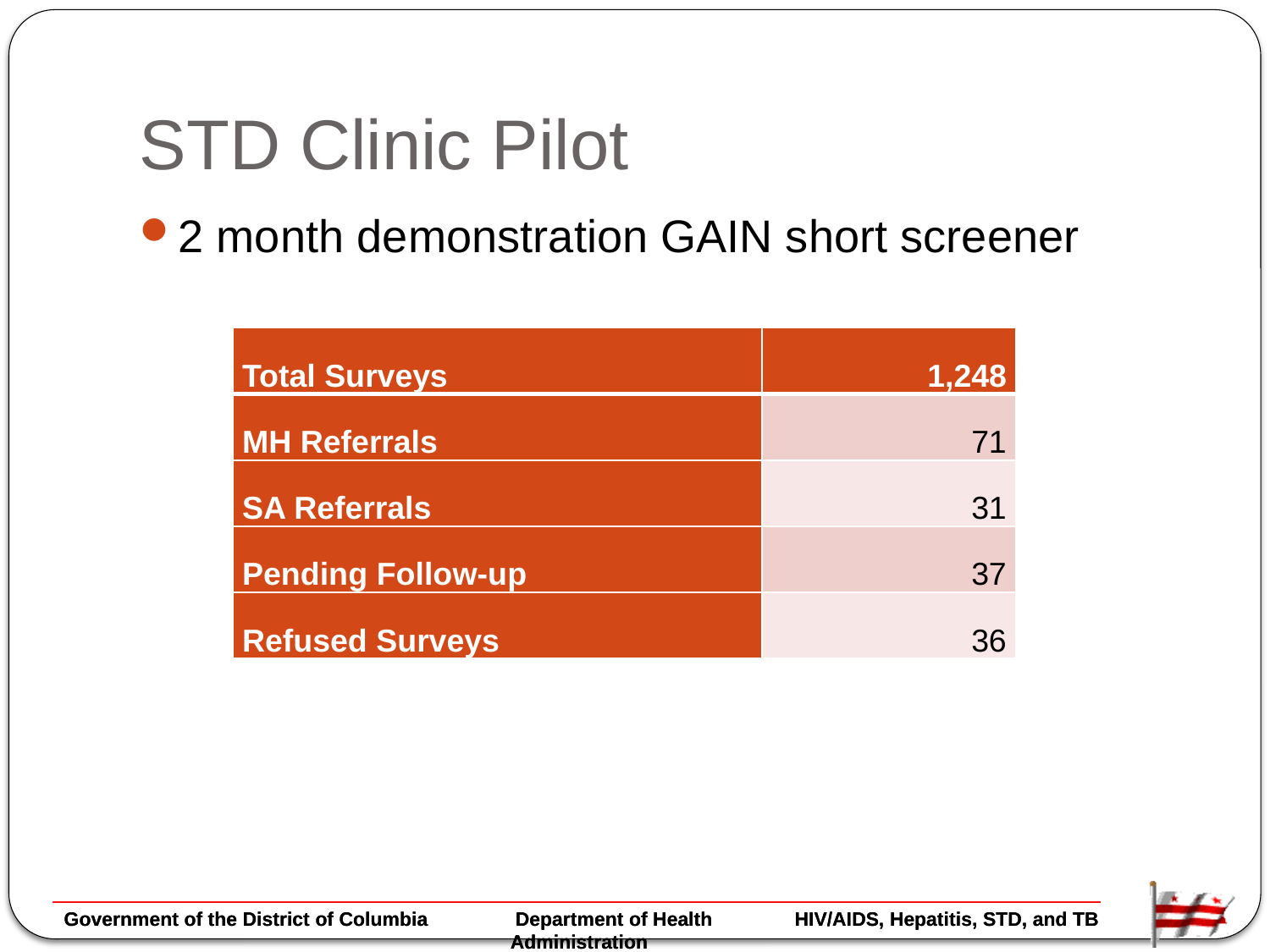

# STD Clinic Pilot
2 month demonstration GAIN short screener
| Total Surveys | 1,248 |
| --- | --- |
| MH Referrals | 71 |
| SA Referrals | 31 |
| Pending Follow-up | 37 |
| Refused Surveys | 36 |